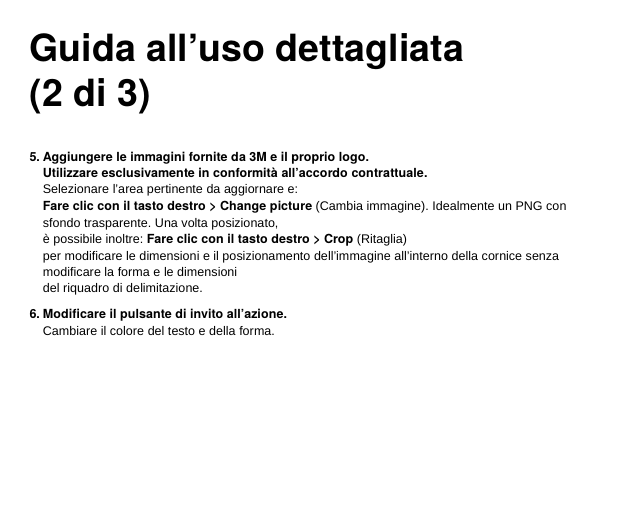

Guida all’uso dettagliata
(2 di 3)
Aggiungere le immagini fornite da 3M e il proprio logo.
Utilizzare esclusivamente in conformità all’accordo contrattuale.
Selezionare l’area pertinente da aggiornare e:
Fare clic con il tasto destro > Change picture (Cambia immagine). Idealmente un PNG con sfondo trasparente. Una volta posizionato,
è possibile inoltre: Fare clic con il tasto destro > Crop (Ritaglia)
per modificare le dimensioni e il posizionamento dell’immagine all’interno della cornice senza modificare la forma e le dimensioni
del riquadro di delimitazione.
Modificare il pulsante di invito all’azione.
Cambiare il colore del testo e della forma.